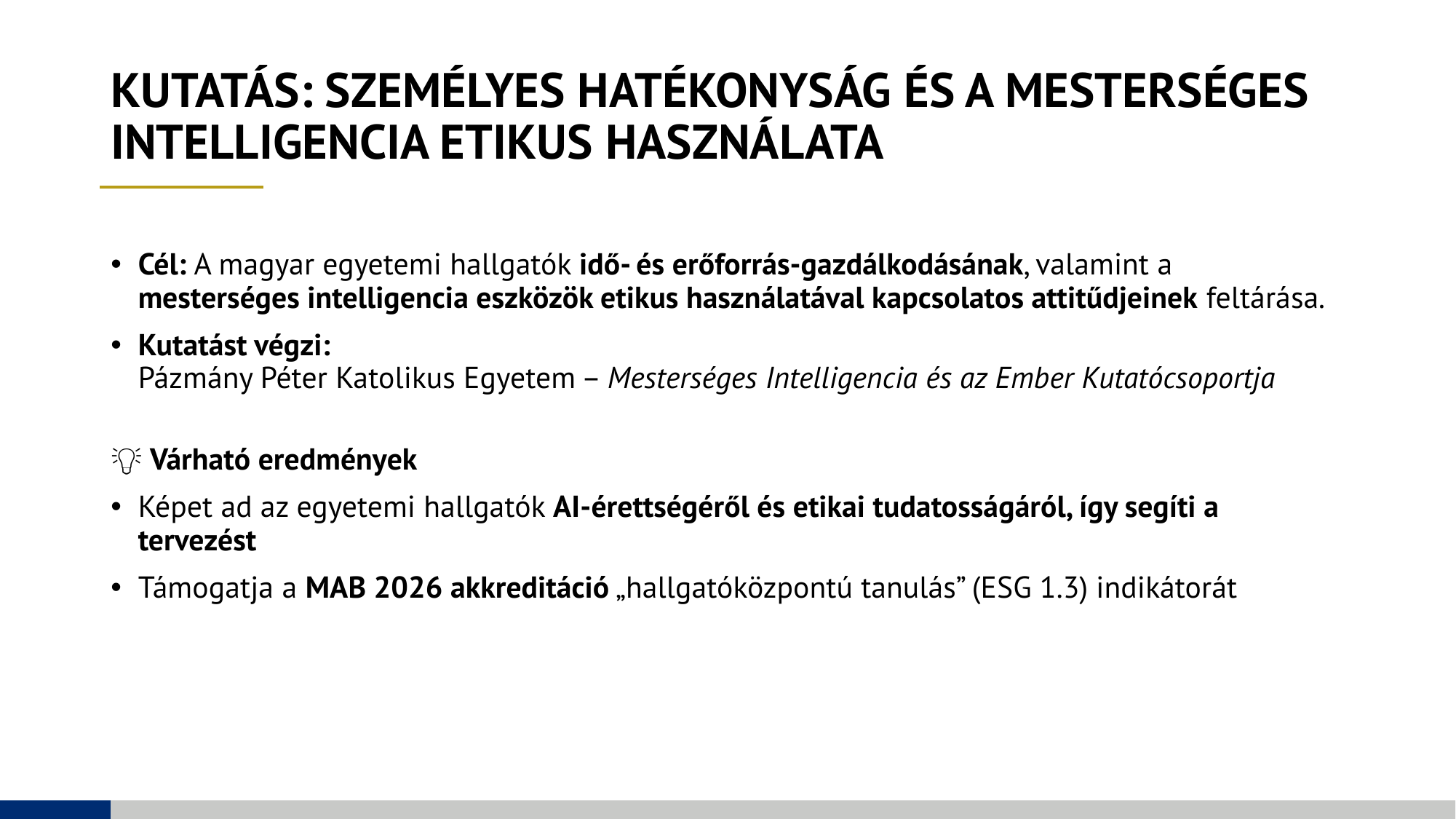

# Kutatás: Személyes hatékonyság és a mesterséges intelligencia etikus használata
Cél: A magyar egyetemi hallgatók idő- és erőforrás-gazdálkodásának, valamint a
mesterséges intelligencia eszközök etikus használatával kapcsolatos attitűdjeinek feltárása.
Kutatást végzi:
Pázmány Péter Katolikus Egyetem – Mesterséges Intelligencia és az Ember Kutatócsoportja
💡 Várható eredmények
Képet ad az egyetemi hallgatók AI-érettségéről és etikai tudatosságáról, így segíti a tervezést
Támogatja a MAB 2026 akkreditáció „hallgatóközpontú tanulás” (ESG 1.3) indikátorát